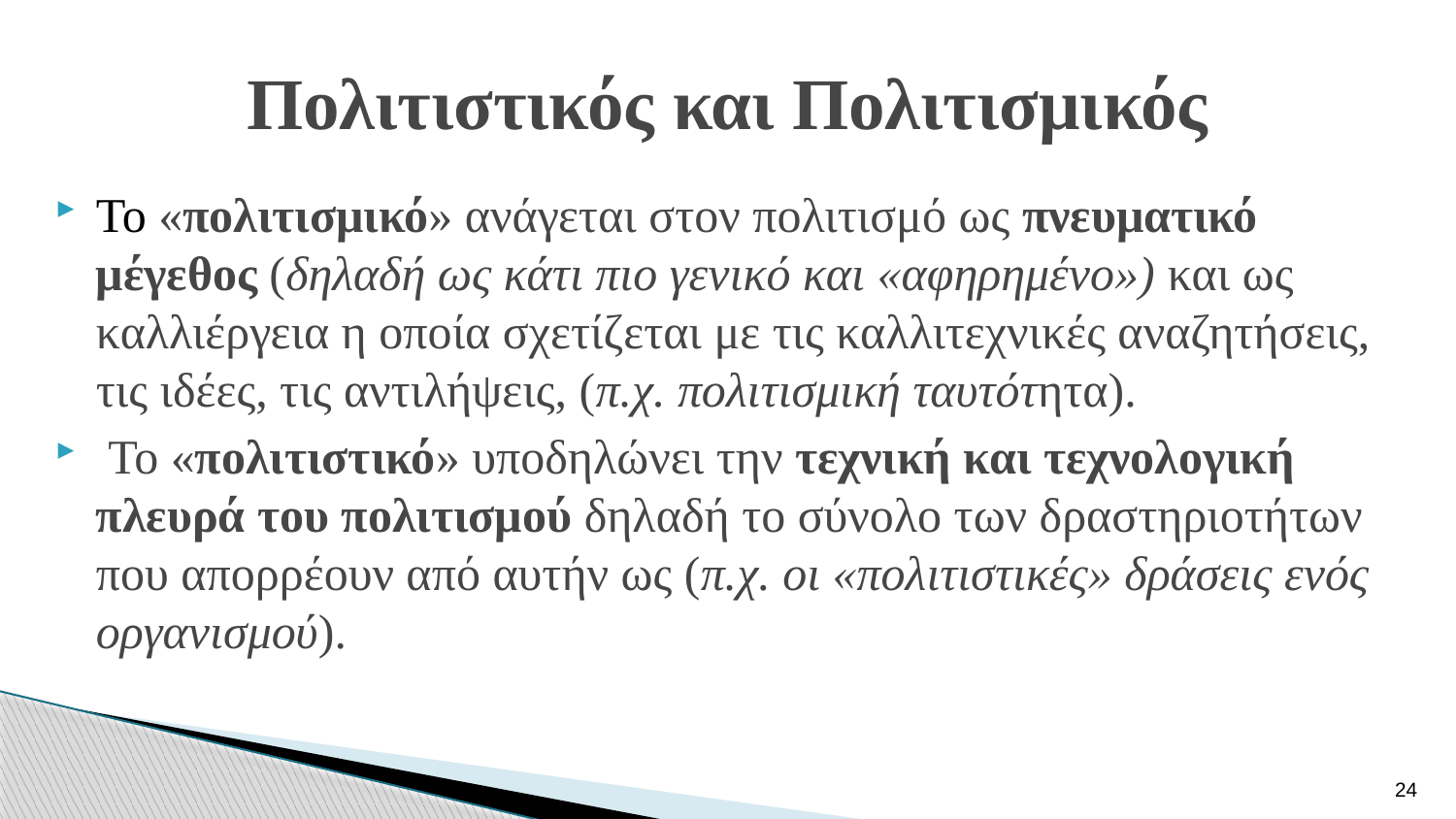

# Πολιτιστικός και Πολιτισμικός
Το «πολιτισμικό» ανάγεται στον πολιτισμό ως πνευματικό μέγεθος (δηλαδή ως κάτι πιο γενικό και «αφηρημένο») και ως καλλιέργεια η οποία σχετίζεται με τις καλλιτεχνικές αναζητήσεις, τις ιδέες, τις αντιλήψεις, (π.χ. πολιτισμική ταυτότητα).
 Το «πολιτιστικό» υποδηλώνει την τεχνική και τεχνολογική πλευρά του πολιτισμού δηλαδή το σύνολο των δραστηριοτήτων που απορρέουν από αυτήν ως (π.χ. οι «πολιτιστικές» δράσεις ενός οργανισμού).
24